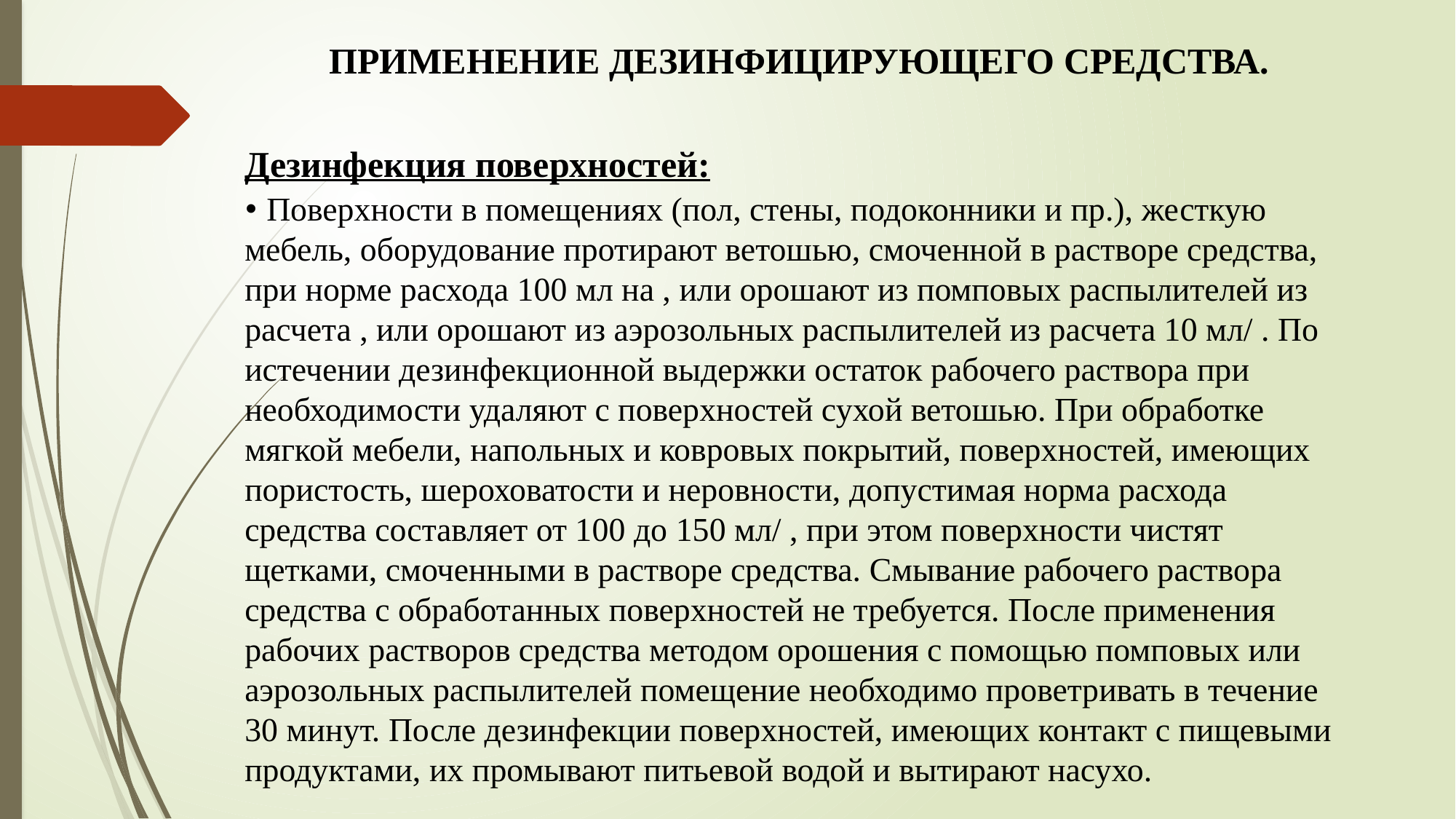

ПРИМЕНЕНИЕ ДЕЗИНФИЦИРУЮЩЕГО СРЕДСТВА.
Дезинфекция поверхностей:
• Поверхности в помещениях (пол, стены, подоконники и пр.), жесткую мебель, оборудование протирают ветошью, смоченной в растворе средства, при норме расхода 100 мл на , или орошают из помповых распылителей из расчета , или орошают из аэрозольных распылителей из расчета 10 мл/ . По истечении дезинфекционной выдержки остаток рабочего раствора при необходимости удаляют с поверхностей сухой ветошью. При обработке мягкой мебели, напольных и ковровых покрытий, поверхностей, имеющих пористость, шероховатости и неровности, допустимая норма расхода средства составляет от 100 до 150 мл/ , при этом поверхности чистят щетками, смоченными в растворе средства. Смывание рабочего раствора средства с обработанных поверхностей не требуется. После применения рабочих растворов средства методом орошения с помощью помповых или аэрозольных распылителей помещение необходимо проветривать в течение 30 минут. После дезинфекции поверхностей, имеющих контакт с пищевыми продуктами, их промывают питьевой водой и вытирают насухо.